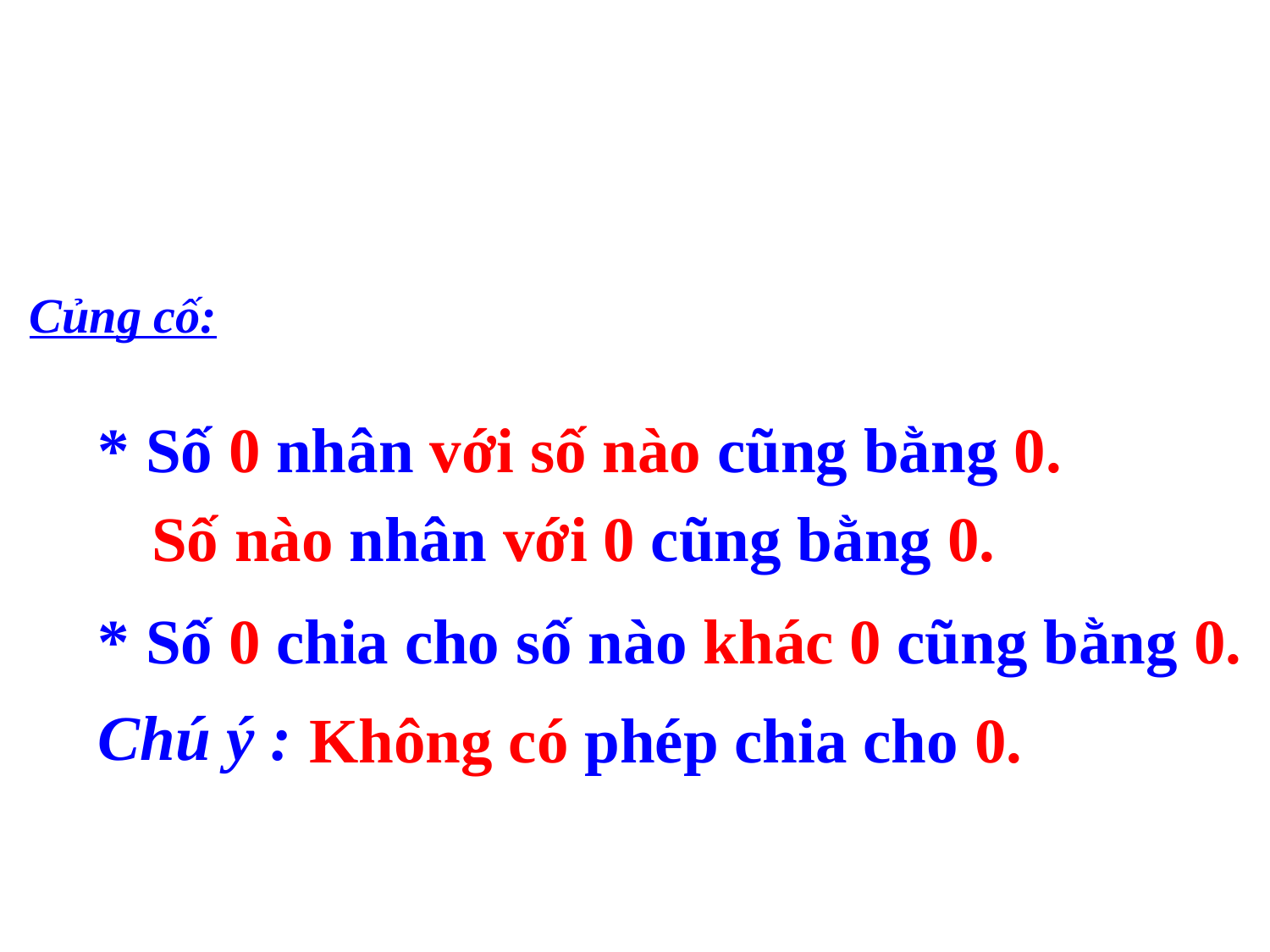

Củng cố:
* Số 0 nhân với số nào cũng bằng 0.
Số nào nhân với 0 cũng bằng 0.
* Số 0 chia cho số nào khác 0 cũng bằng 0.
Không có phép chia cho 0.
Chú ý :